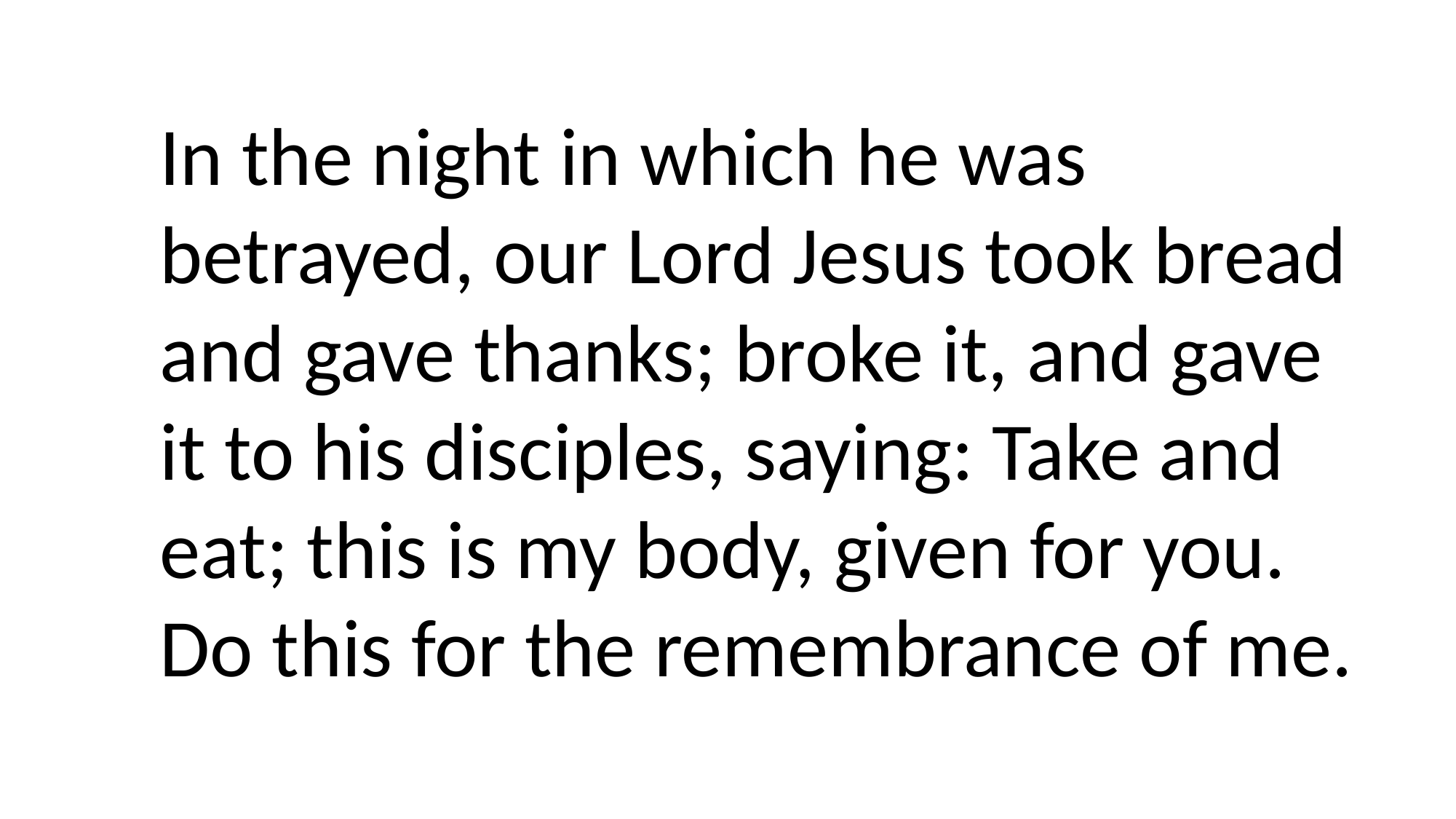

In the night in which he was betrayed, our Lord Jesus took bread and gave thanks; broke it, and gave it to his disciples, saying: Take and eat; this is my body, given for you.
Do this for the remembrance of me.